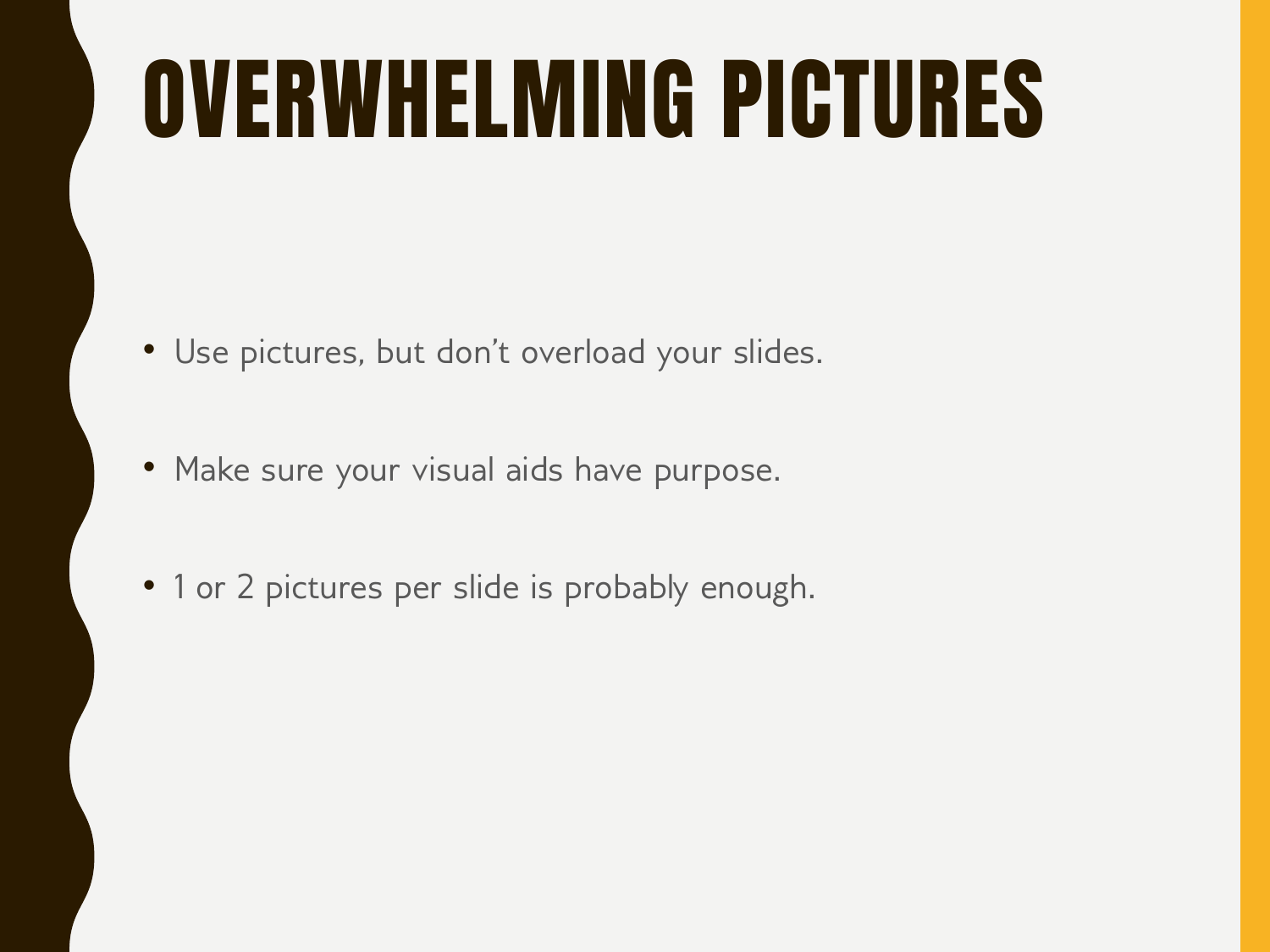

# Overwhelming Pictures
Use pictures, but don’t overload your slides.

Make sure your visual aids have purpose.

1 or 2 pictures per slide is probably enough.